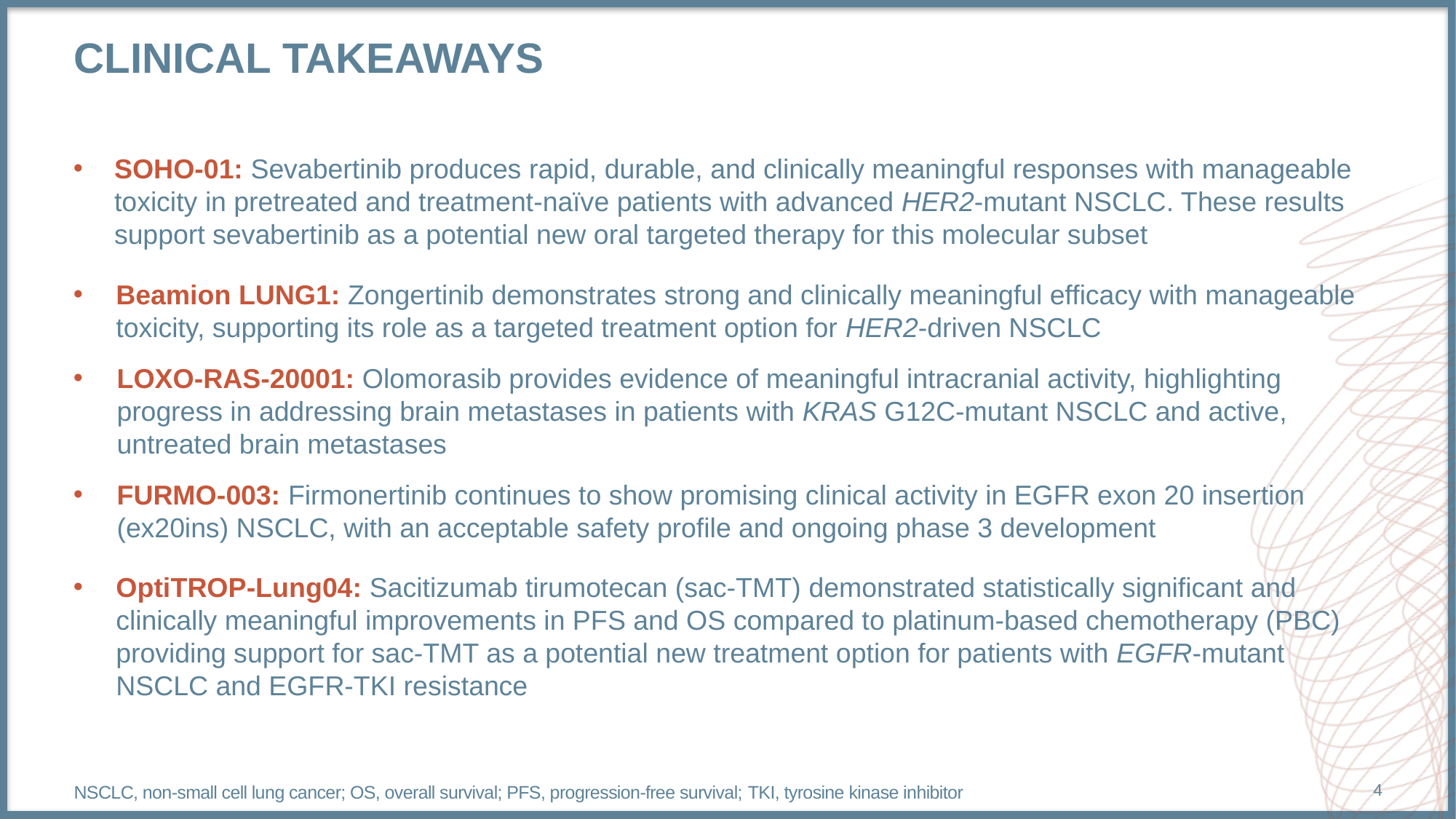

# Clinical takeaways
SOHO-01: Sevabertinib produces rapid, durable, and clinically meaningful responses with manageable toxicity in pretreated and treatment-naïve patients with advanced HER2-mutant NSCLC. These results support sevabertinib as a potential new oral targeted therapy for this molecular subset
Beamion LUNG1: Zongertinib demonstrates strong and clinically meaningful efficacy with manageable toxicity, supporting its role as a targeted treatment option for HER2-driven NSCLC
LOXO-RAS-20001: Olomorasib provides evidence of meaningful intracranial activity, highlighting progress in addressing brain metastases in patients with KRAS G12C-mutant NSCLC and active, untreated brain metastases
FURMO-003: Firmonertinib continues to show promising clinical activity in EGFR exon 20 insertion (ex20ins) NSCLC, with an acceptable safety profile and ongoing phase 3 development
OptiTROP-Lung04: Sacitizumab tirumotecan (sac-TMT) demonstrated statistically significant and clinically meaningful improvements in PFS and OS compared to platinum-based chemotherapy (PBC) providing support for sac-TMT as a potential new treatment option for patients with EGFR-mutant NSCLC and EGFR-TKI resistance

NSCLC, non-small cell lung cancer; OS, overall survival; PFS, progression-free survival; TKI, tyrosine kinase inhibitor
4